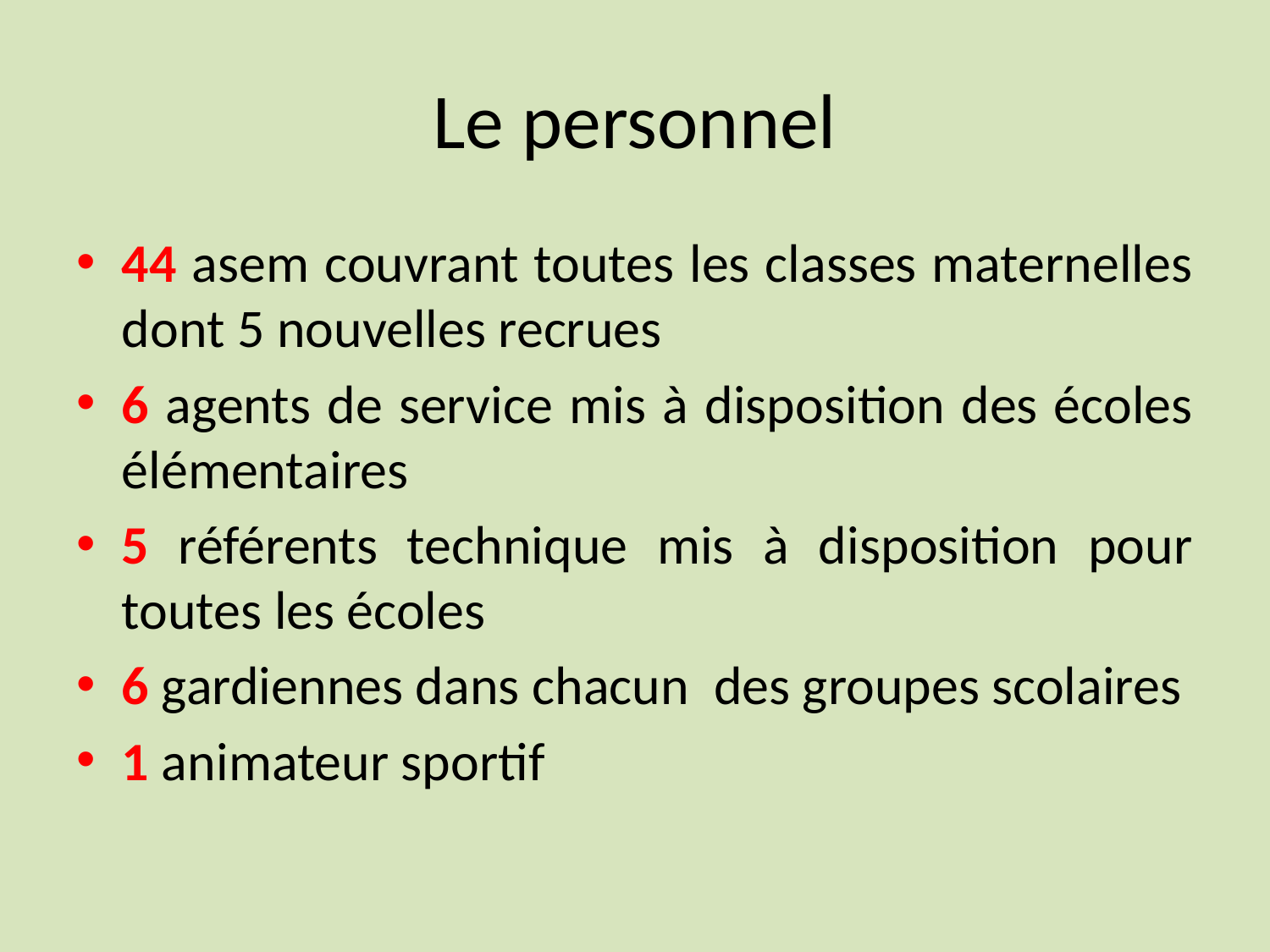

# Le personnel
44 asem couvrant toutes les classes maternelles dont 5 nouvelles recrues
6 agents de service mis à disposition des écoles élémentaires
5 référents technique mis à disposition pour toutes les écoles
6 gardiennes dans chacun  des groupes scolaires
1 animateur sportif